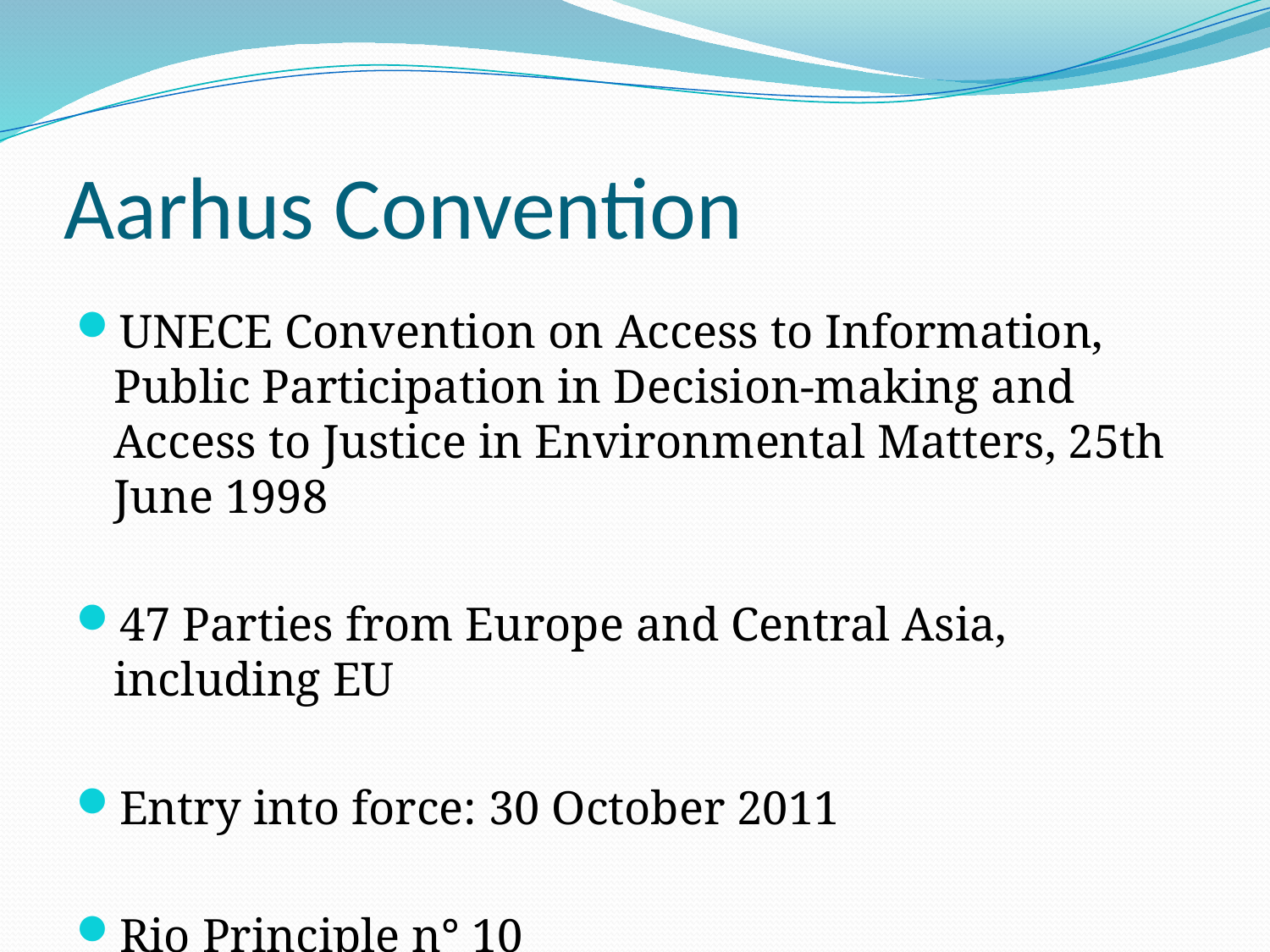

# Aarhus Convention
UNECE Convention on Access to Information, Public Participation in Decision-making and Access to Justice in Environmental Matters, 25th June 1998

47 Parties from Europe and Central Asia, including EU

Entry into force: 30 October 2011

Rio Principle n° 10